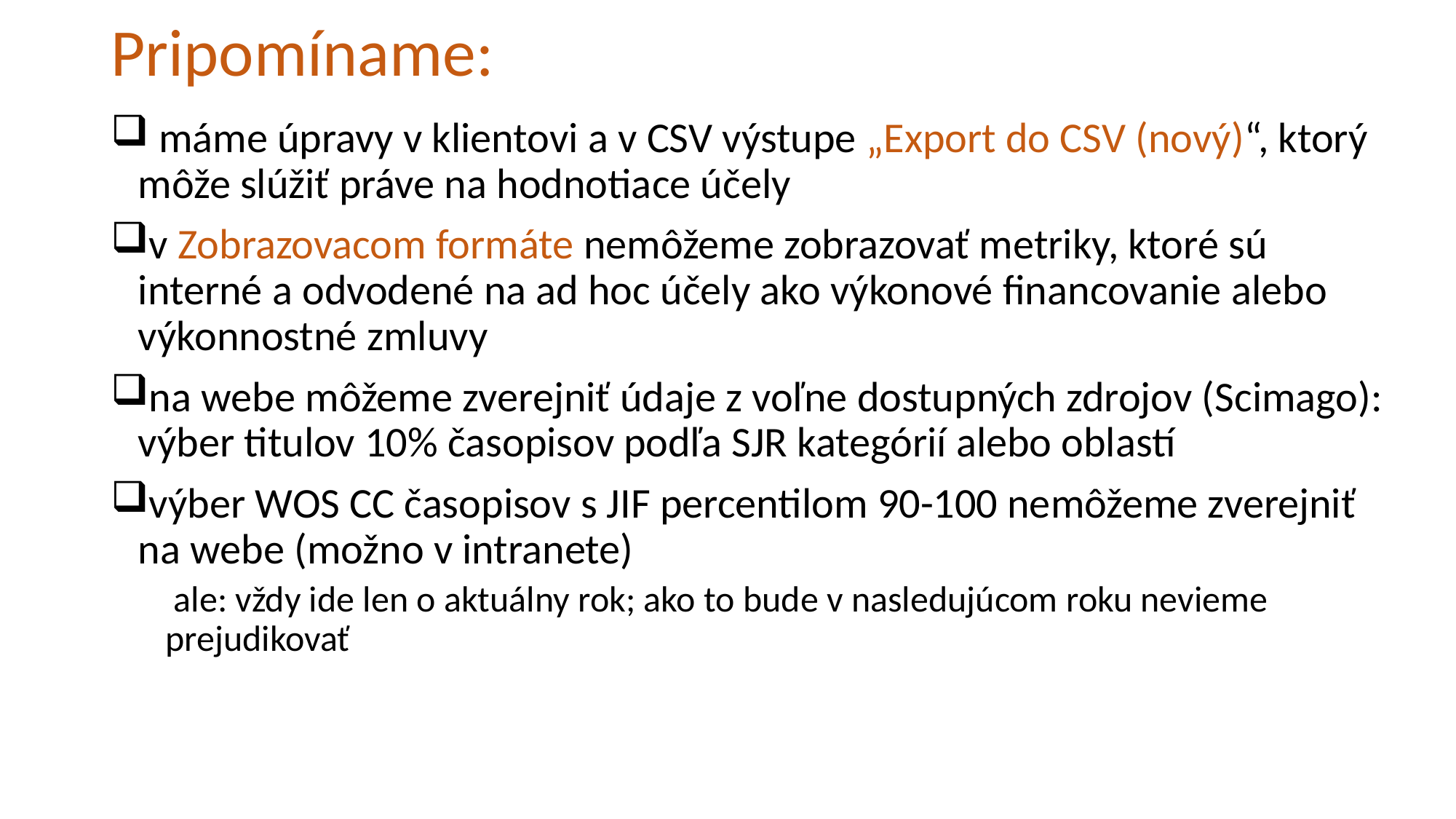

# Pripomíname:
 máme úpravy v klientovi a v CSV výstupe „Export do CSV (nový)“, ktorý môže slúžiť práve na hodnotiace účely
v Zobrazovacom formáte nemôžeme zobrazovať metriky, ktoré sú interné a odvodené na ad hoc účely ako výkonové financovanie alebo výkonnostné zmluvy
na webe môžeme zverejniť údaje z voľne dostupných zdrojov (Scimago): výber titulov 10% časopisov podľa SJR kategórií alebo oblastí
výber WOS CC časopisov s JIF percentilom 90-100 nemôžeme zverejniť na webe (možno v intranete)
 ale: vždy ide len o aktuálny rok; ako to bude v nasledujúcom roku nevieme prejudikovať